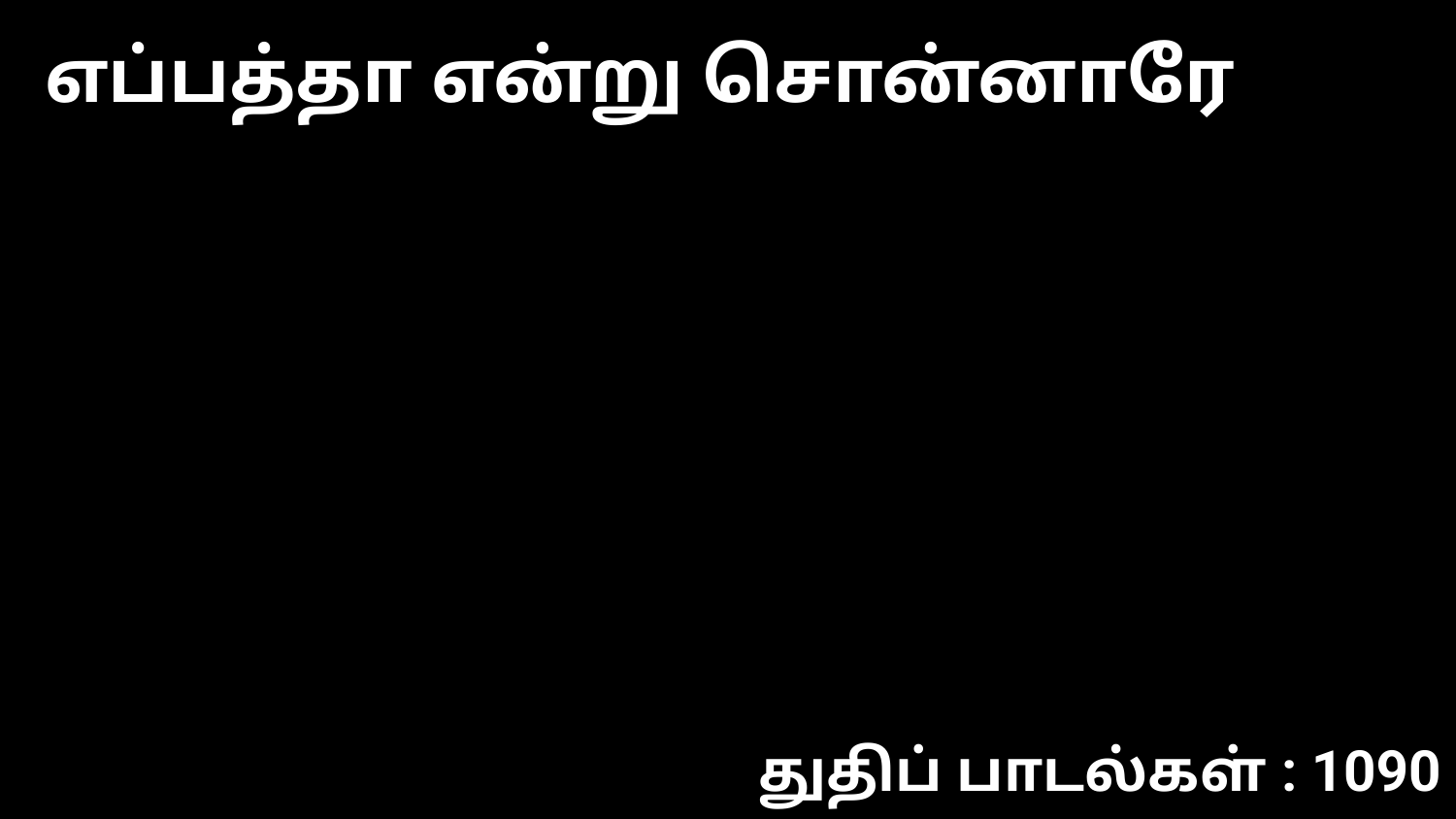

எப்பத்தா என்று சொன்னாரே
துதிப் பாடல்கள் : 1090